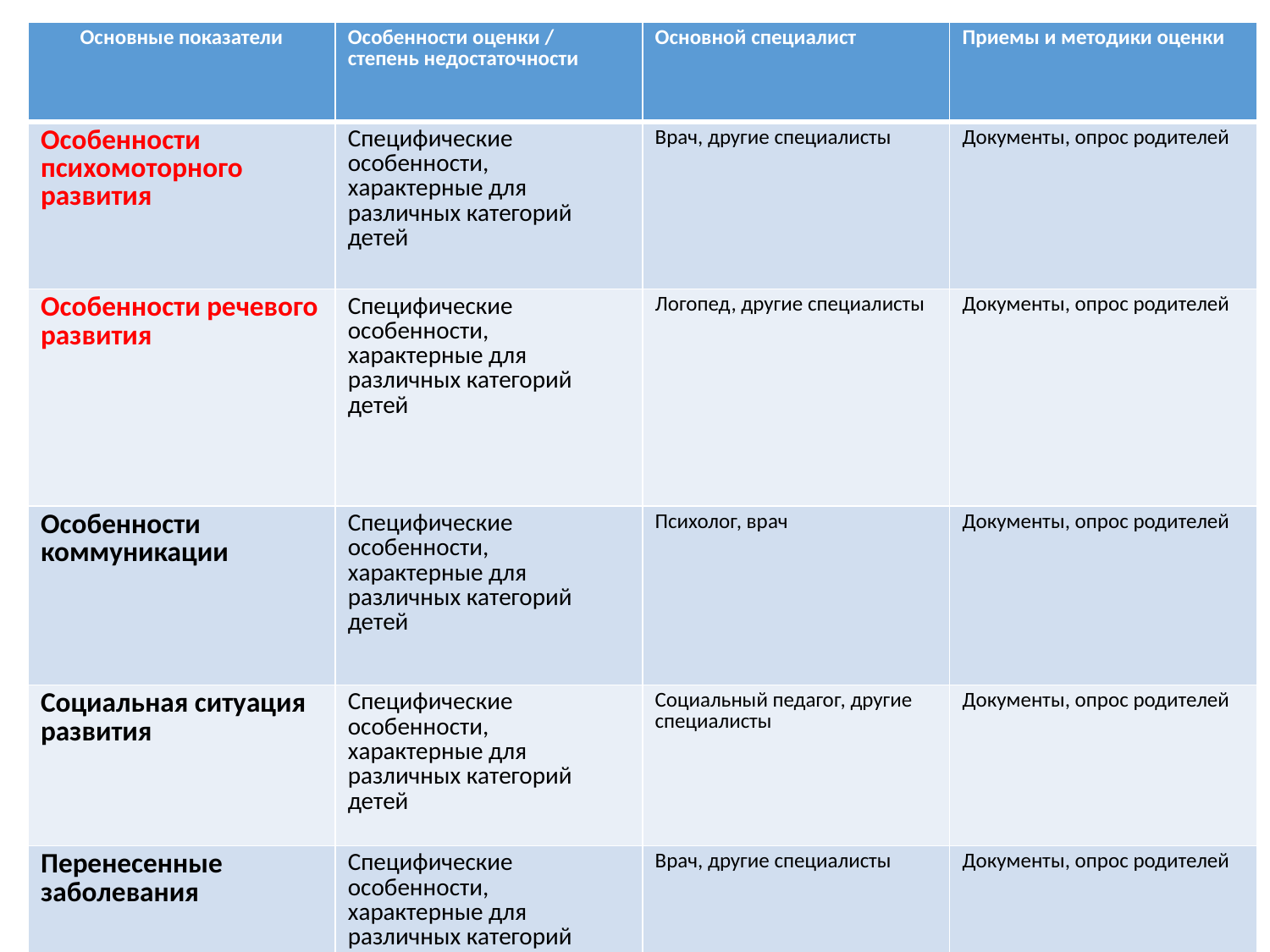

| Основные показатели | Особенности оценки / степень недостаточности | Основной специалист | Приемы и методики оценки |
| --- | --- | --- | --- |
| Особенности психомоторного развития | Специфические особенности, характерные для различных категорий детей | Врач, другие специалисты | Документы, опрос родителей |
| Особенности речевого развития | Специфические особенности, характерные для различных категорий детей | Логопед, другие специалисты | Документы, опрос родителей |
| Особенности коммуникации | Специфические особенности, характерные для различных категорий детей | Психолог, врач | Документы, опрос родителей |
| Социальная ситуация развития | Специфические особенности, характерные для различных категорий детей | Социальный педагог, другие специалисты | Документы, опрос родителей |
| Перенесенные заболевания | Специфические особенности, характерные для различных категорий детей | Врач, другие специалисты | Документы, опрос родителей |